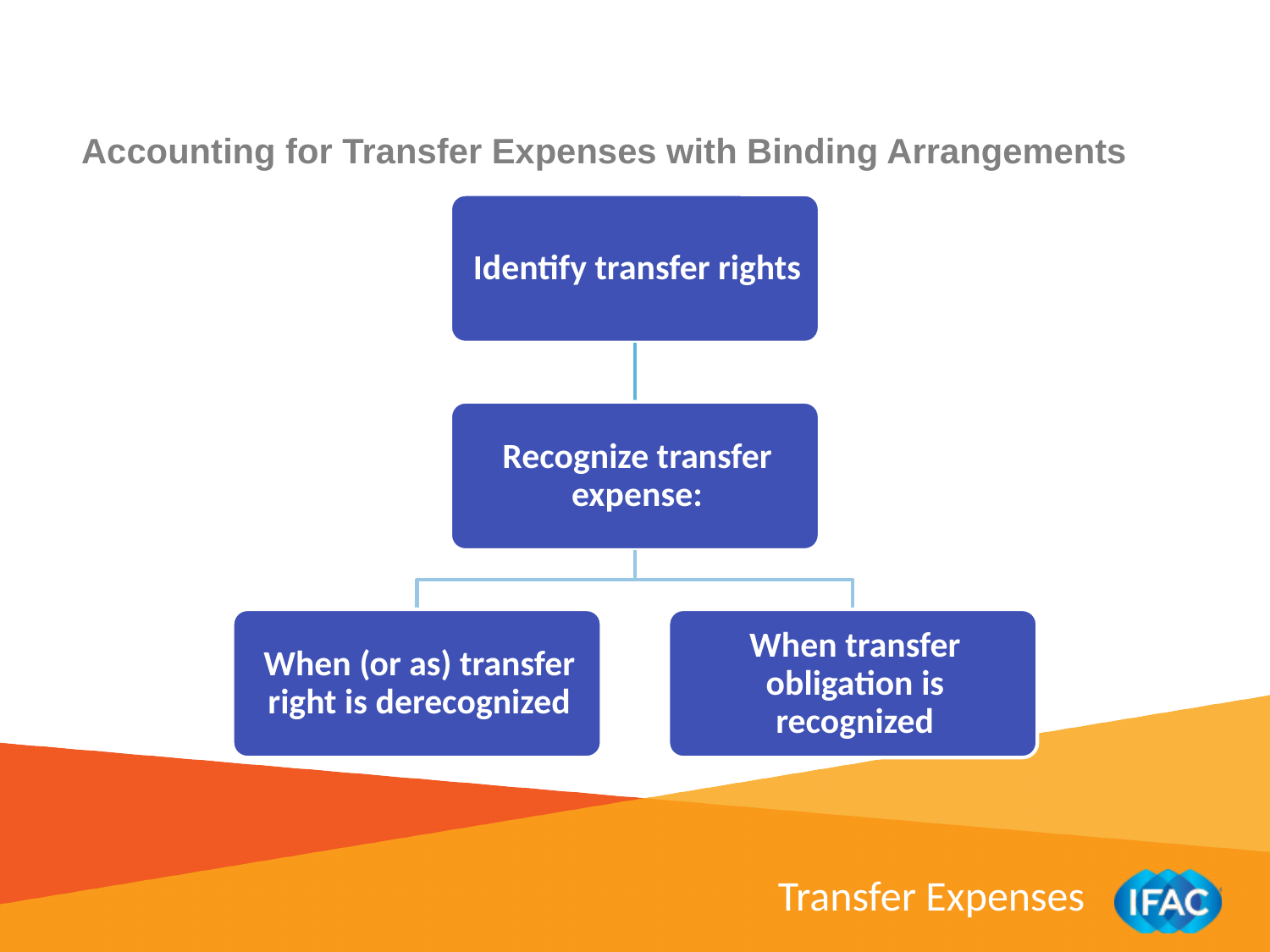

Accounting for Transfer Expenses with Binding Arrangements
Identify transfer rights
Recognize transfer expense:
When (or as) transfer right is derecognized
When transfer obligation is recognized
Transfer Expenses